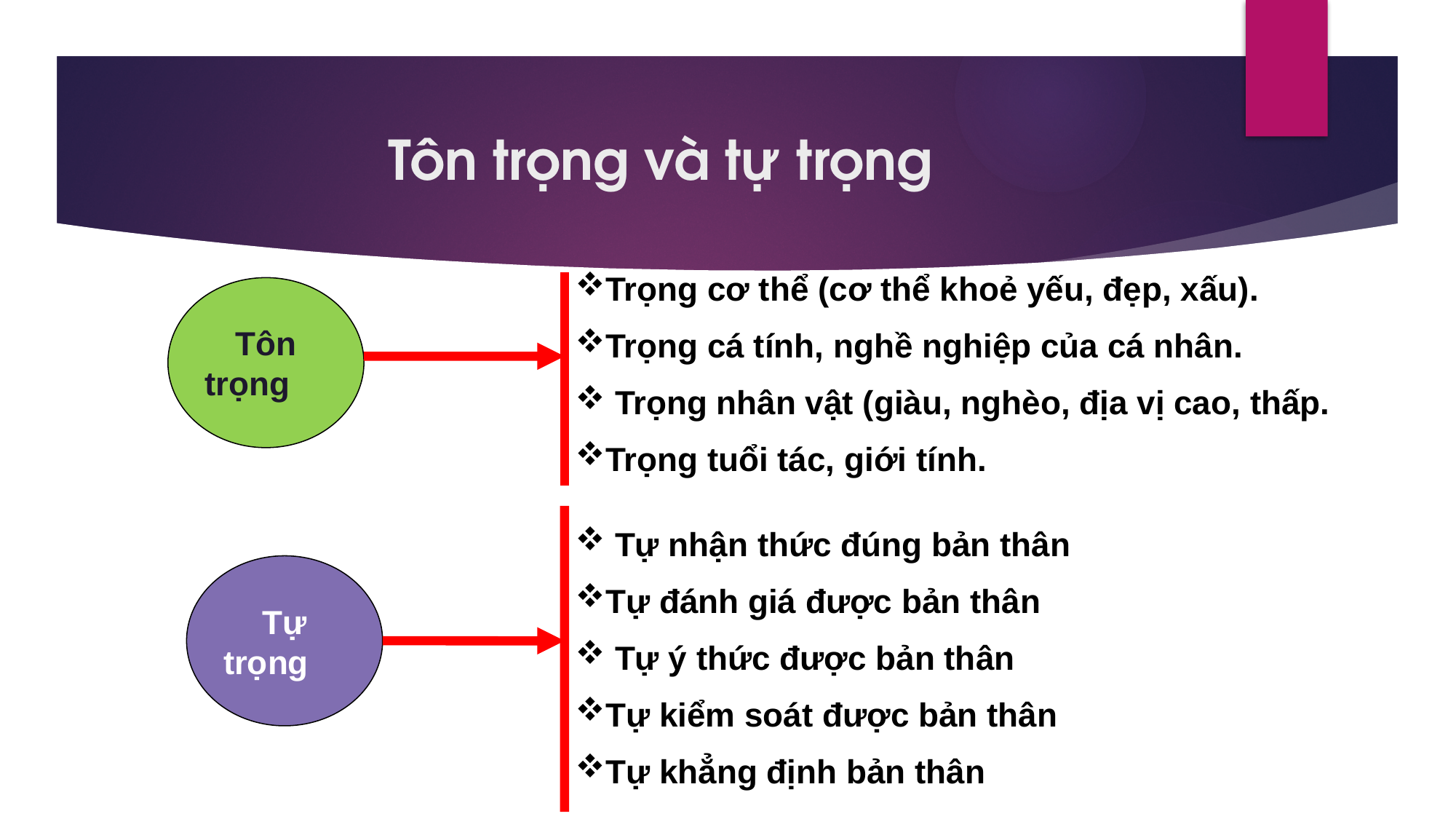

# Tôn trọng và tự trọng
Trọng cơ thể (cơ thể khoẻ yếu, đẹp, xấu).
Trọng cá tính, nghề nghiệp của cá nhân.
 Trọng nhân vật (giàu, nghèo, địa vị cao, thấp.
Trọng tuổi tác, giới tính.

Tôn
 trọng

 Tự nhận thức đúng bản thân
Tự đánh giá được bản thân
 Tự ý thức được bản thân
Tự kiểm soát được bản thân
Tự khẳng định bản thân
Tự
 trọng